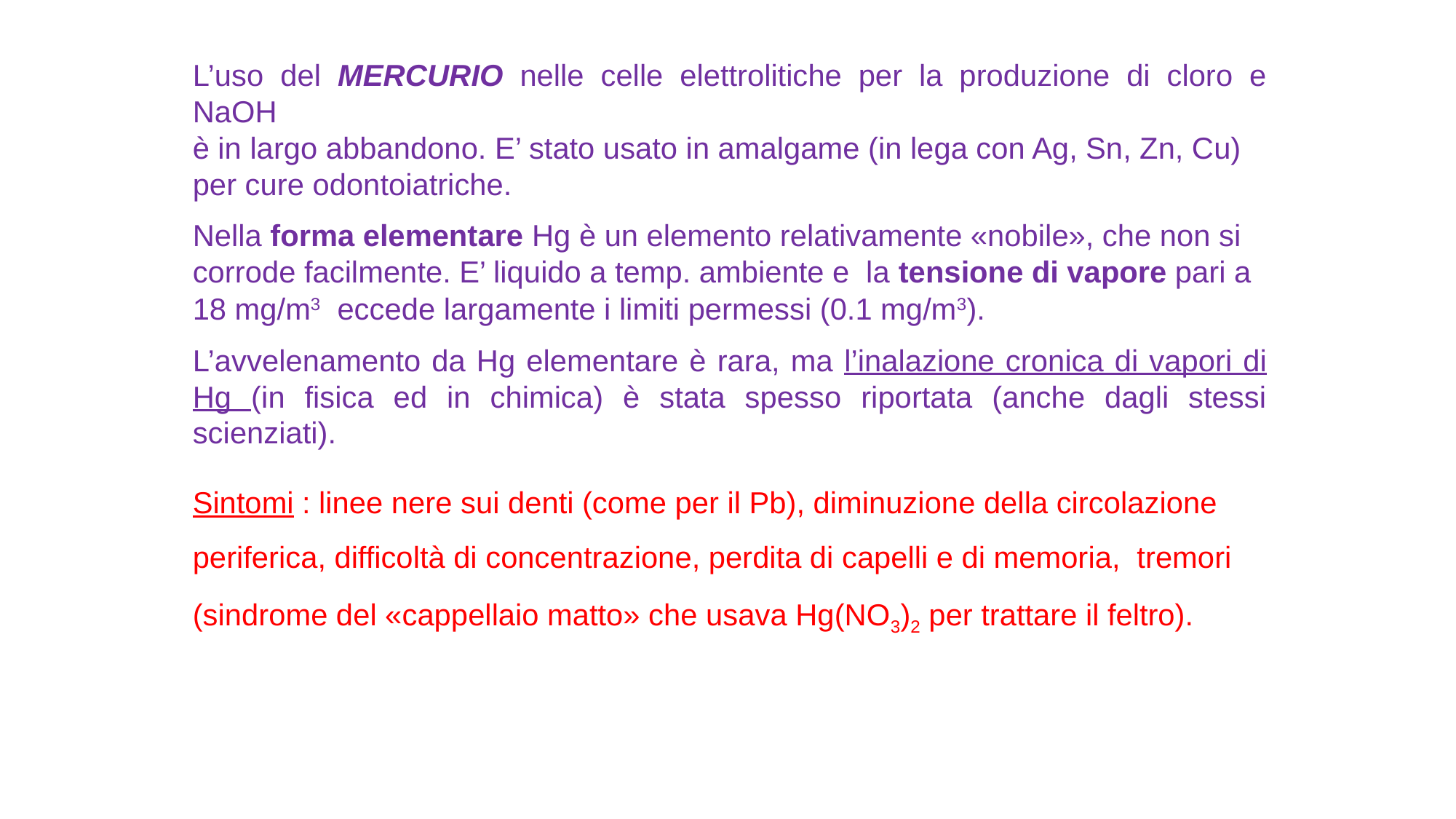

L’uso del MERCURIO nelle celle elettrolitiche per la produzione di cloro e NaOH
è in largo abbandono. E’ stato usato in amalgame (in lega con Ag, Sn, Zn, Cu) per cure odontoiatriche.
Nella forma elementare Hg è un elemento relativamente «nobile», che non si corrode facilmente. E’ liquido a temp. ambiente e  la tensione di vapore pari a 18 mg/m3  eccede largamente i limiti permessi (0.1 mg/m3).
L’avvelenamento da Hg elementare è rara, ma l’inalazione cronica di vapori di Hg (in fisica ed in chimica) è stata spesso riportata (anche dagli stessi scienziati).
Sintomi : linee nere sui denti (come per il Pb), diminuzione della circolazione periferica, difficoltà di concentrazione, perdita di capelli e di memoria,  tremori (sindrome del «cappellaio matto» che usava Hg(NO3)2 per trattare il feltro).